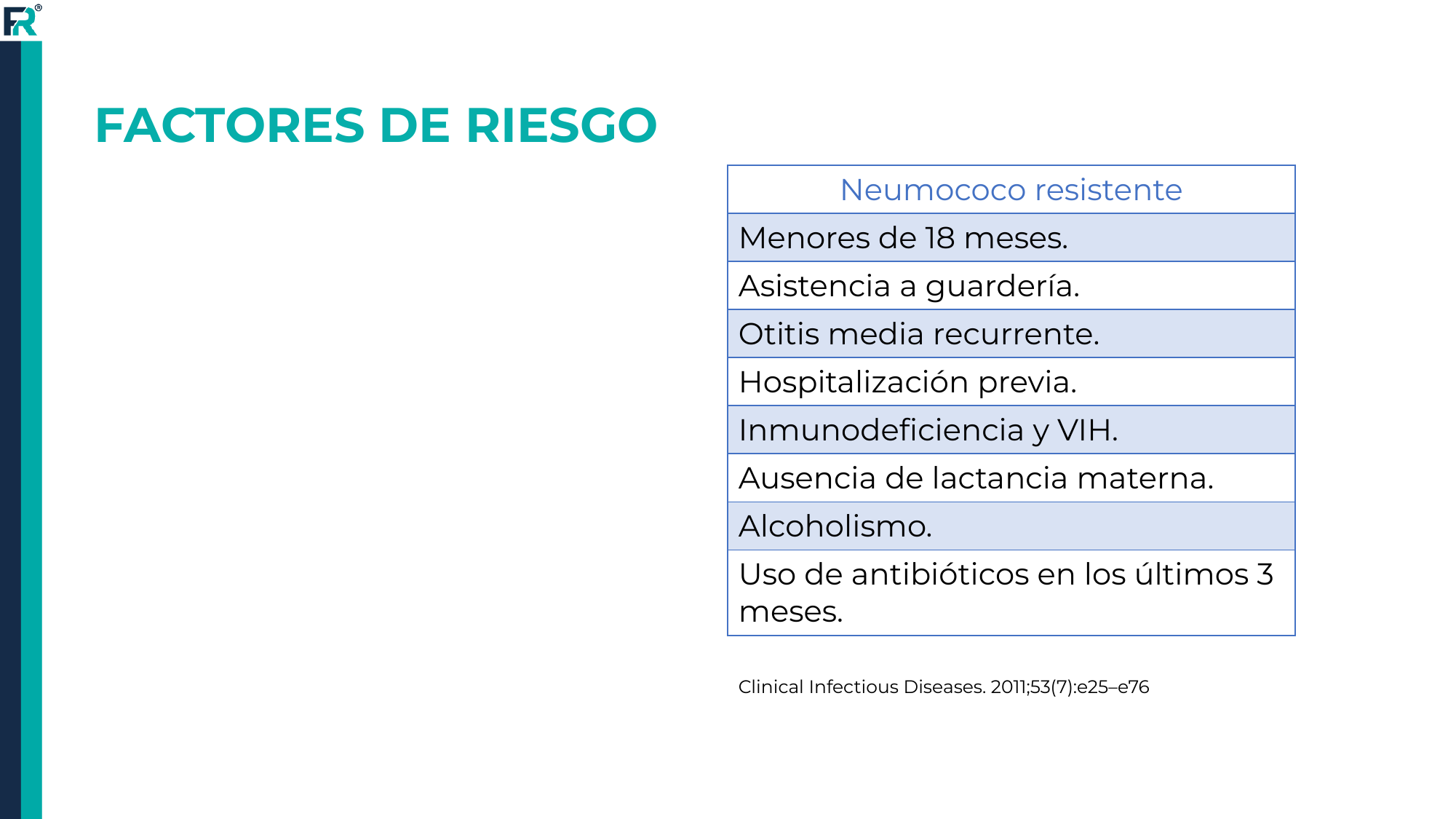

# FACTORES DE RIESGO
| Neumococo resistente |
| --- |
| Menores de 18 meses. |
| Asistencia a guardería. |
| Otitis media recurrente. |
| Hospitalización previa. |
| Inmunodeficiencia y VIH. |
| Ausencia de lactancia materna. |
| Alcoholismo. |
| Uso de antibióticos en los últimos 3 meses. |
Clinical Infectious Diseases. 2011;53(7):e25–e76